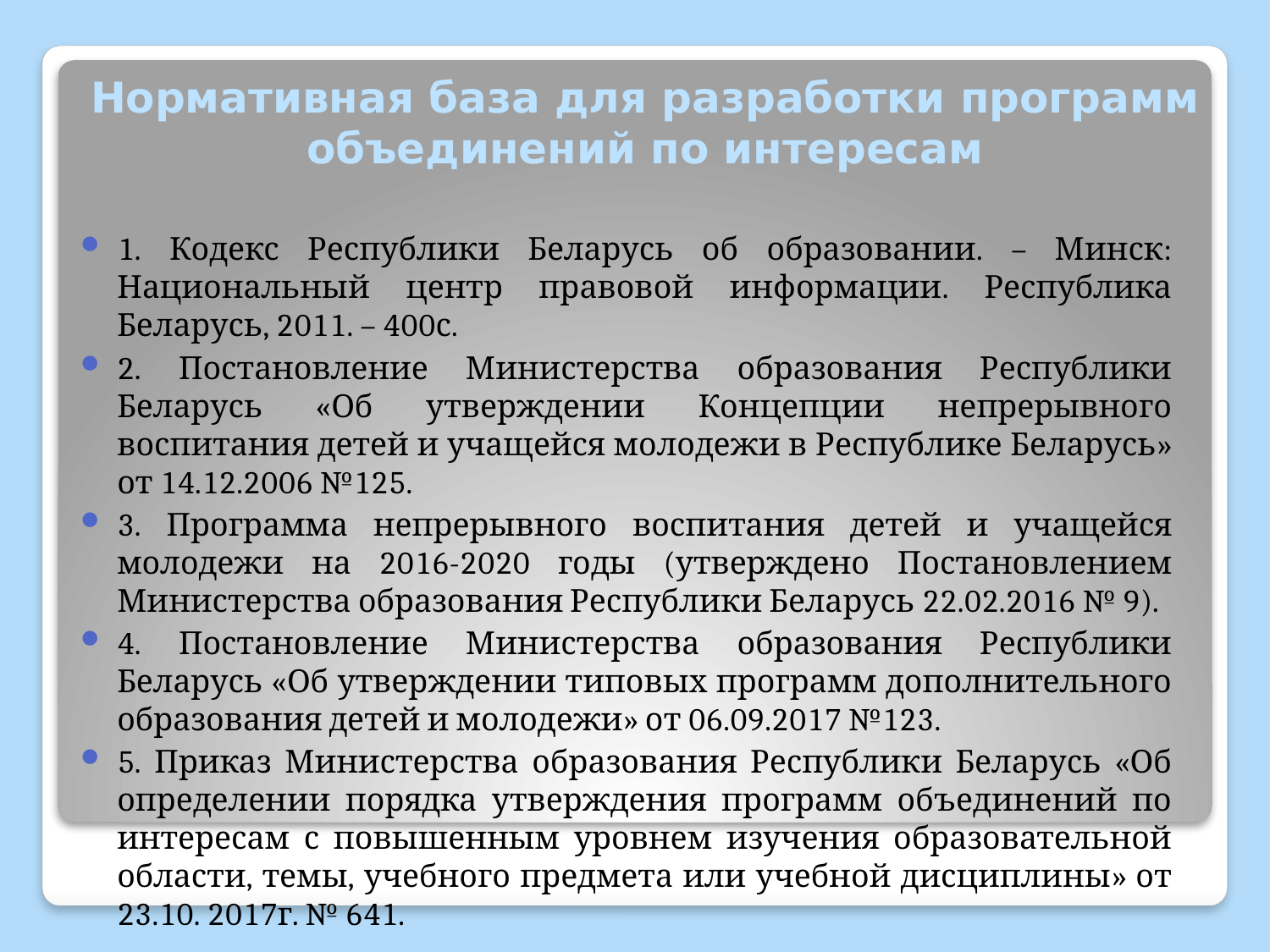

Нормативная база для разработки программ
объединений по интересам
1. Кодекс Республики Беларусь об образовании. – Минск: Национальный центр правовой информации. Республика Беларусь, 2011. – 400с.
2. Постановление Министерства образования Республики Беларусь «Об утверждении Концепции непрерывного воспитания детей и учащейся молодежи в Республике Беларусь» от 14.12.2006 №125.
3. Программа непрерывного воспитания детей и учащейся молодежи на 2016-2020 годы (утверждено Постановлением Министерства образования Республики Беларусь 22.02.2016 № 9).
4. Постановление Министерства образования Республики Беларусь «Об утверждении типовых программ дополнительного образования детей и молодежи» от 06.09.2017 №123.
5. Приказ Министерства образования Республики Беларусь «Об определении порядка утверждения программ объединений по интересам с повышенным уровнем изучения образовательной области, темы, учебного предмета или учебной дисциплины» от 23.10. 2017г. № 641.